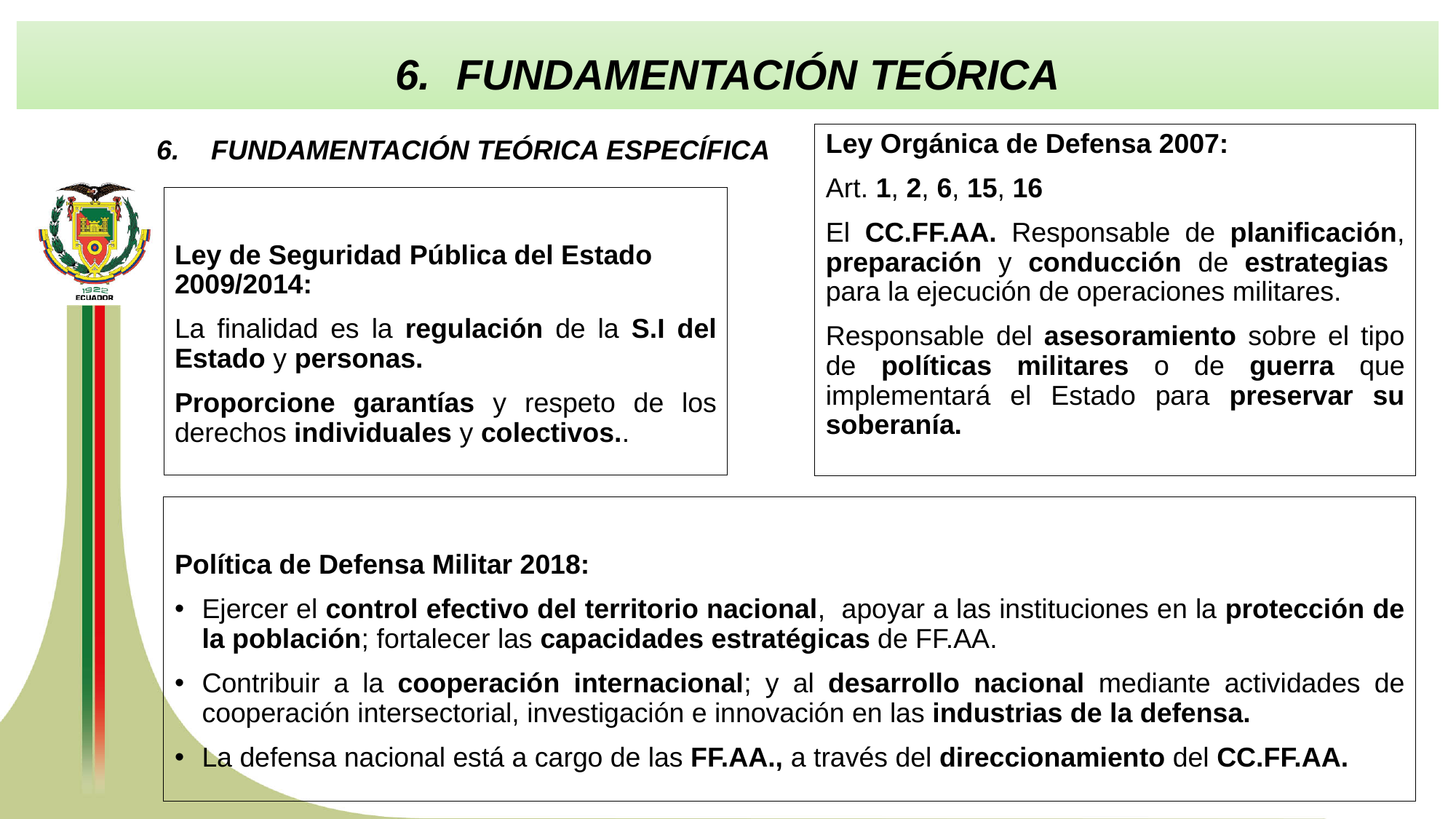

FUNDAMENTACIÓN TEÓRICA
FUNDAMENTACIÓN TEÓRICA ESPECÍFICA

Ley Orgánica de Defensa 2007:
Art. 1, 2, 6, 15, 16
El CC.FF.AA. Responsable de planificación, preparación y conducción de estrategias  para la ejecución de operaciones militares.
Responsable del asesoramiento sobre el tipo de políticas militares o de guerra que implementará el Estado para preservar su soberanía.

Ley de Seguridad Pública del Estado 2009/2014:
La finalidad es la regulación de la S.I del Estado y personas.
Proporcione garantías y respeto de los derechos individuales y colectivos..

Política de Defensa Militar 2018:
Ejercer el control efectivo del territorio nacional,  apoyar a las instituciones en la protección de la población; fortalecer las capacidades estratégicas de FF.AA.
Contribuir a la cooperación internacional; y al desarrollo nacional mediante actividades de cooperación intersectorial, investigación e innovación en las industrias de la defensa.
La defensa nacional está a cargo de las FF.AA., a través del direccionamiento del CC.FF.AA.